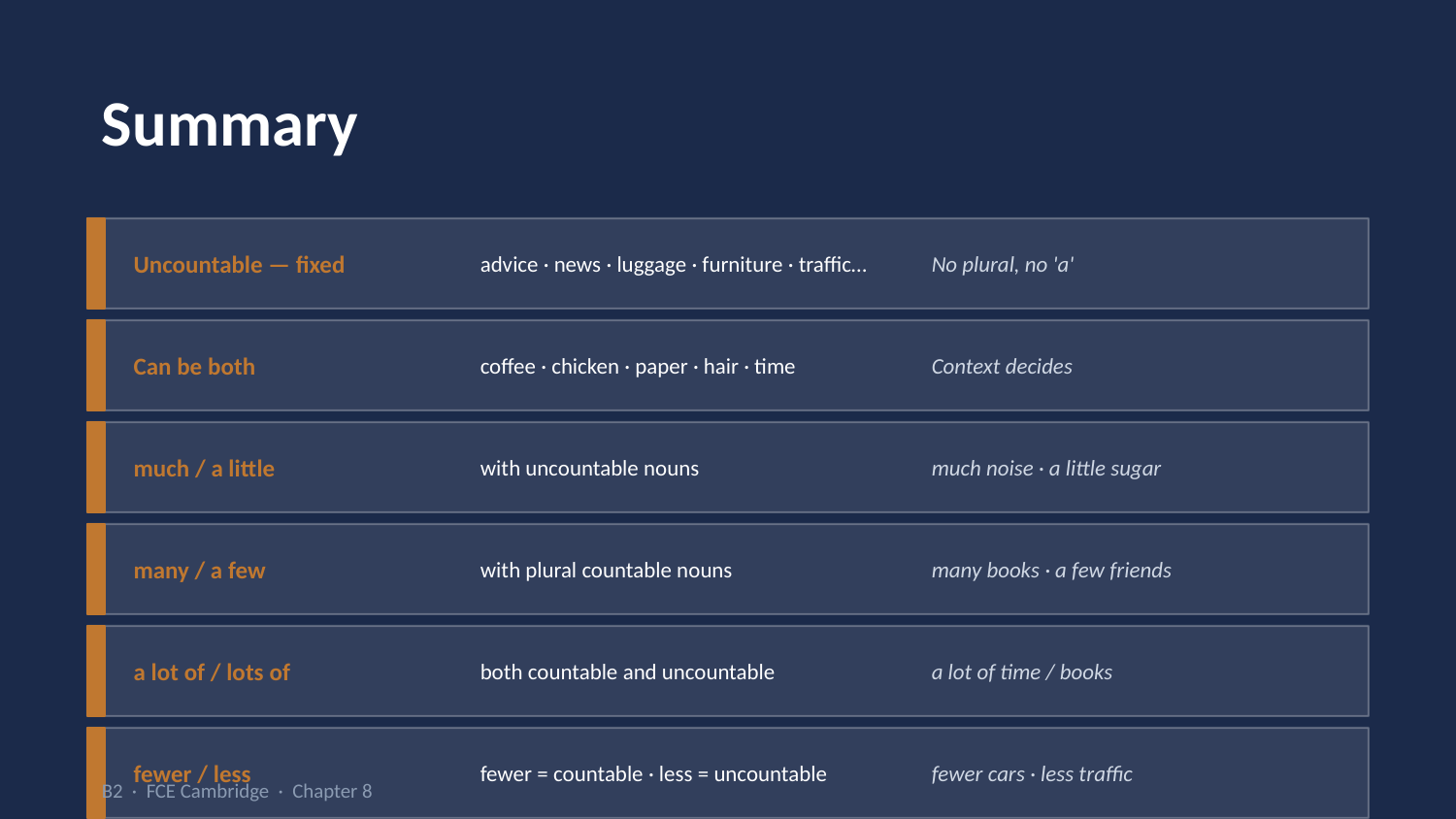

Summary

Uncountable — fixed
advice · news · luggage · furniture · traffic…
No plural, no 'a'

Can be both
coffee · chicken · paper · hair · time
Context decides

much / a little
with uncountable nouns
much noise · a little sugar

many / a few
with plural countable nouns
many books · a few friends

a lot of / lots of
both countable and uncountable
a lot of time / books

fewer / less
fewer = countable · less = uncountable
fewer cars · less traffic
B2  ·  FCE Cambridge  ·  Chapter 8